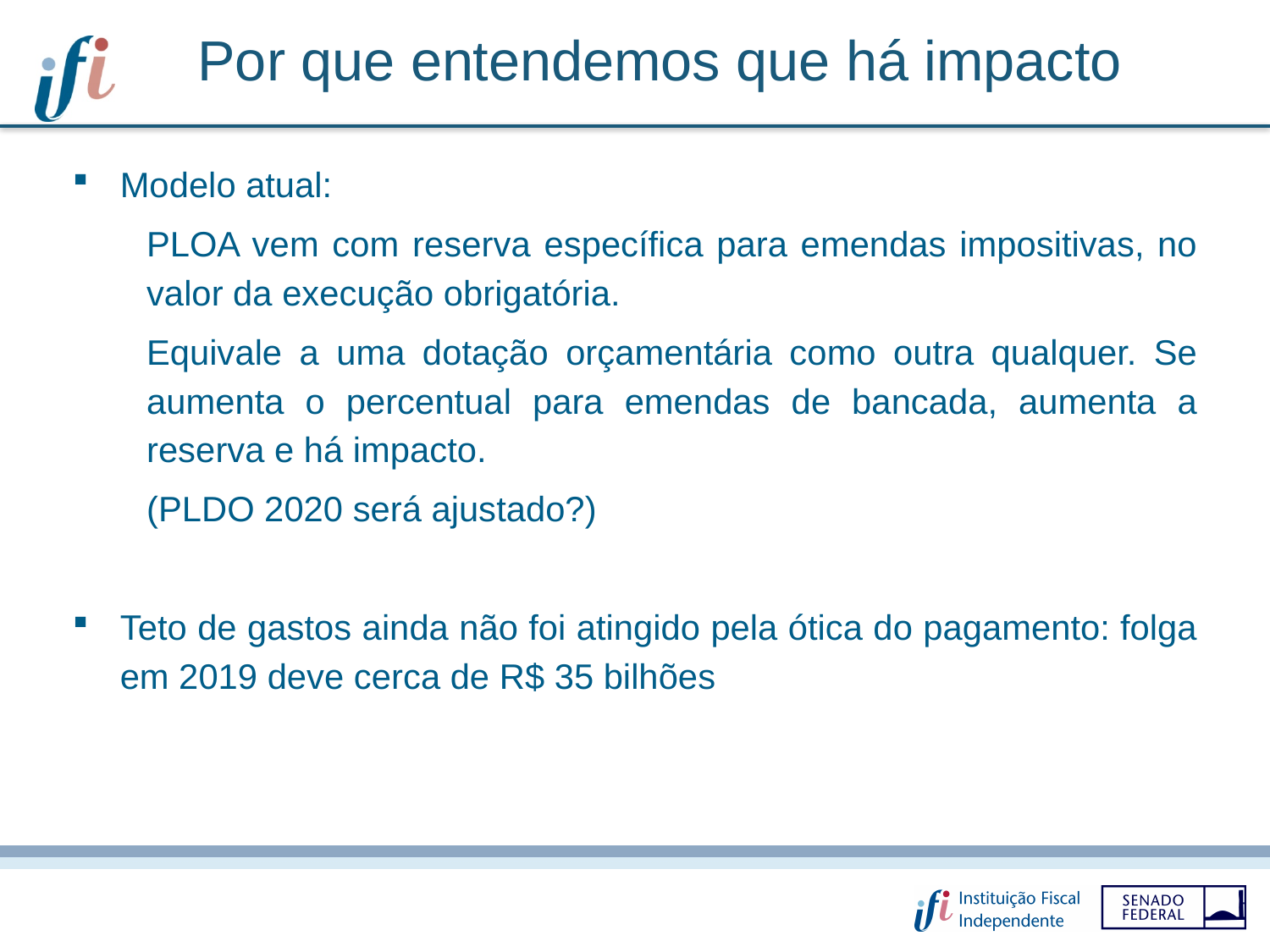

Por que entendemos que há impacto
Modelo atual:
PLOA vem com reserva específica para emendas impositivas, no valor da execução obrigatória.
Equivale a uma dotação orçamentária como outra qualquer. Se aumenta o percentual para emendas de bancada, aumenta a reserva e há impacto.
(PLDO 2020 será ajustado?)

Teto de gastos ainda não foi atingido pela ótica do pagamento: folga em 2019 deve cerca de R$ 35 bilhões